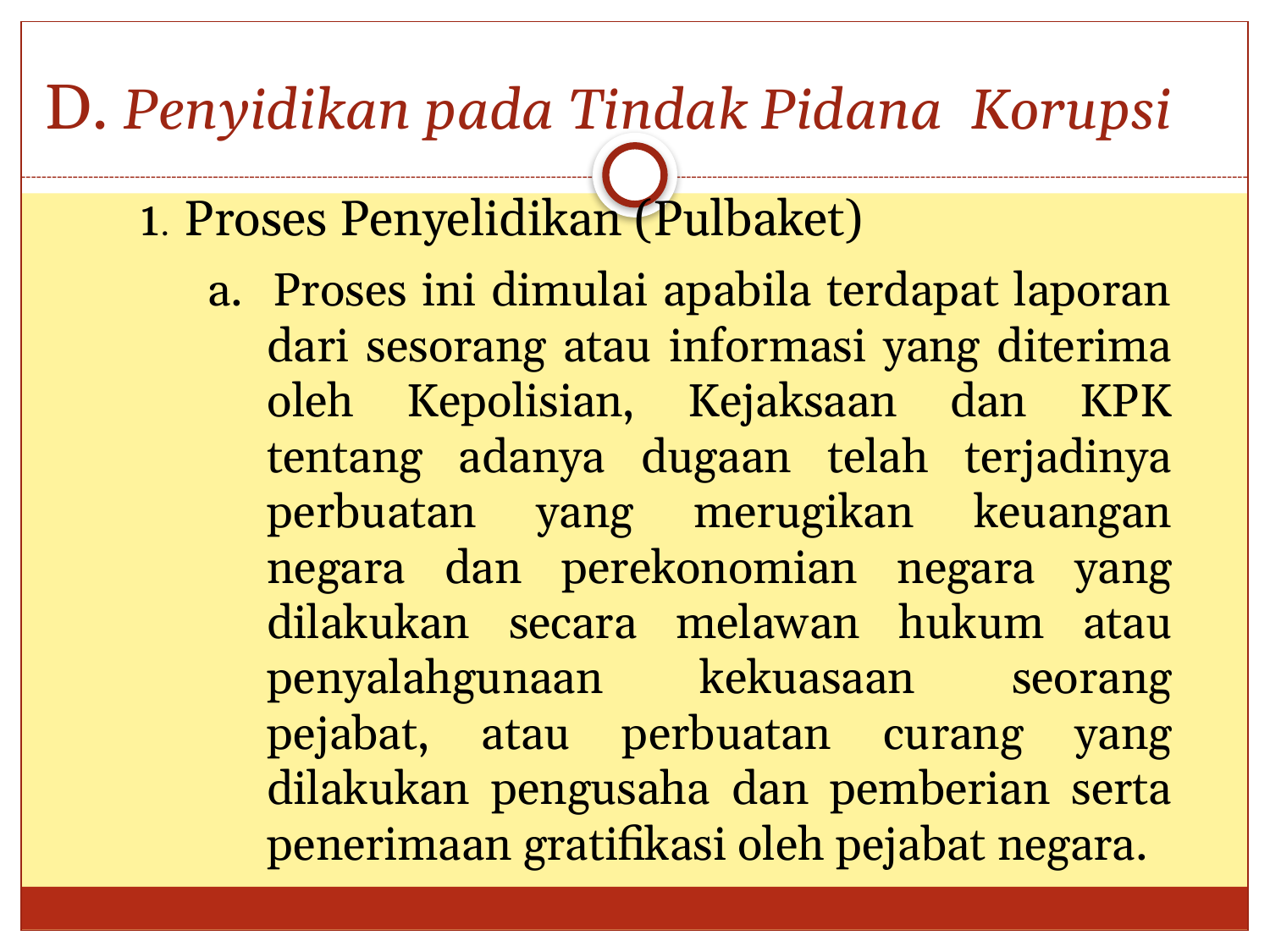

# D. Penyidikan pada Tindak Pidana  Korupsi
1.  Proses Penyelidikan (Pulbaket)
 a.  Proses ini dimulai apabila terdapat laporan dari sesorang atau informasi yang diterima oleh Kepolisian, Kejaksaan dan KPK tentang adanya dugaan telah terjadinya perbuatan yang merugikan keuangan negara dan perekonomian negara yang dilakukan secara melawan hukum atau penyalahgunaan kekuasaan seorang pejabat, atau perbuatan curang yang dilakukan pengusaha dan pemberian serta penerimaan gratifikasi oleh pejabat negara.